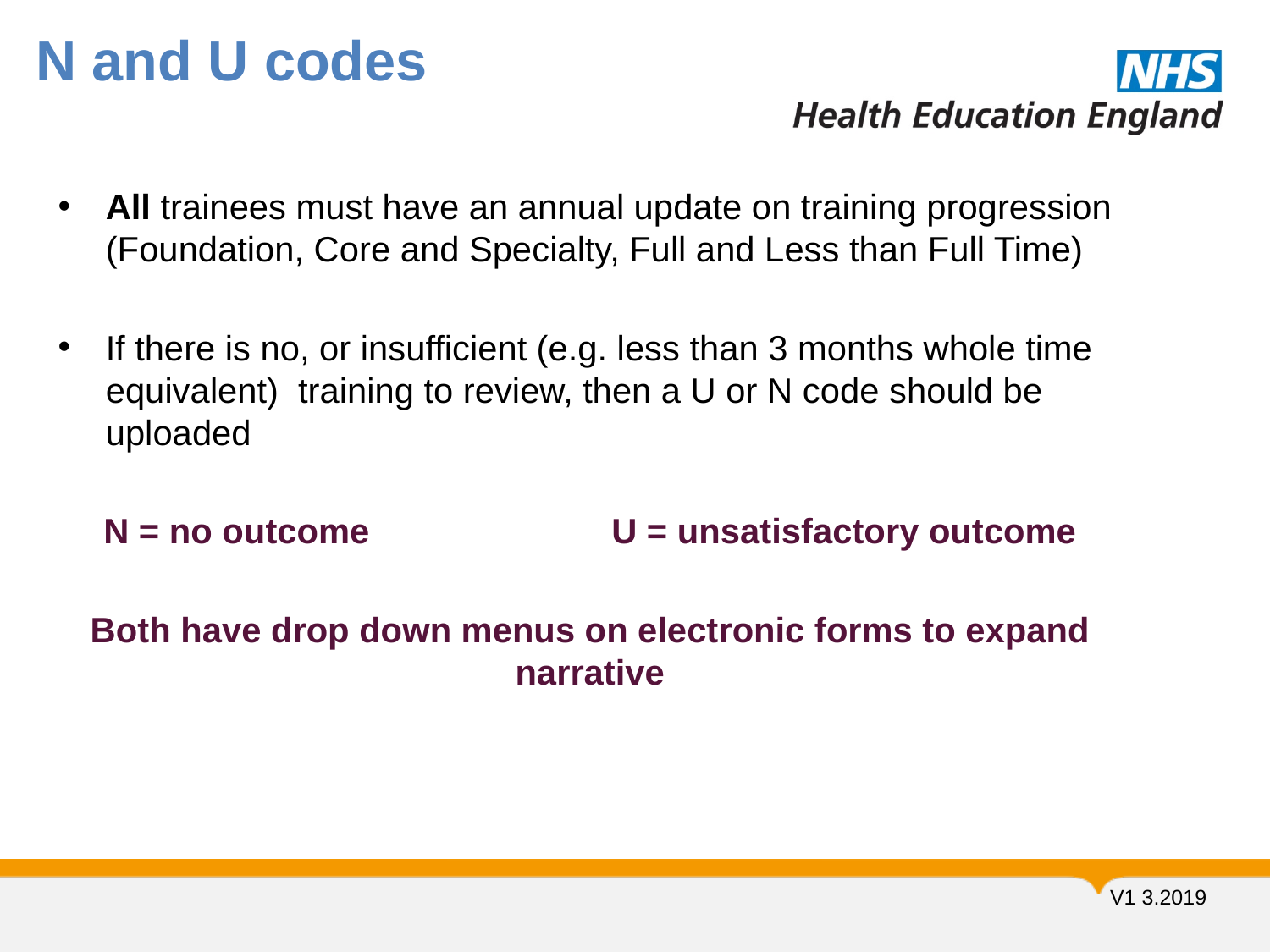

# N and U codes
All trainees must have an annual update on training progression (Foundation, Core and Specialty, Full and Less than Full Time)

If there is no, or insufficient (e.g. less than 3 months whole time equivalent)  training to review, then a U or N code should be uploaded

N = no outcome		U = unsatisfactory outcome

Both have drop down menus on electronic forms to expand narrative
V1 3.2019